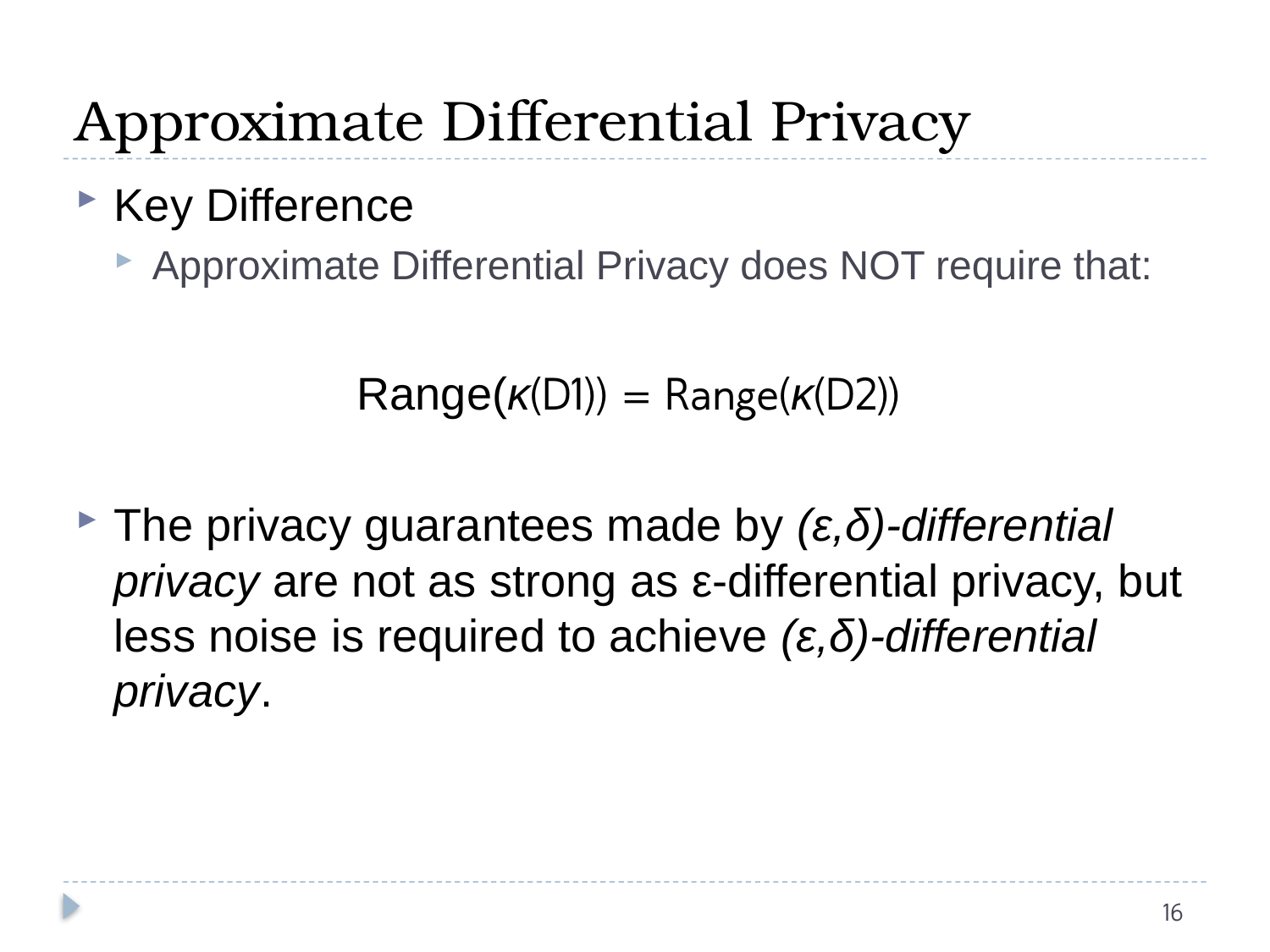

# Approximate Differential Privacy
Key Difference
Approximate Differential Privacy does NOT require that:

Range(κ(D1)) = Range(κ(D2))

The privacy guarantees made by (ε,δ)-differential privacy are not as strong as ε-differential privacy, but less noise is required to achieve (ε,δ)-differential privacy.

16